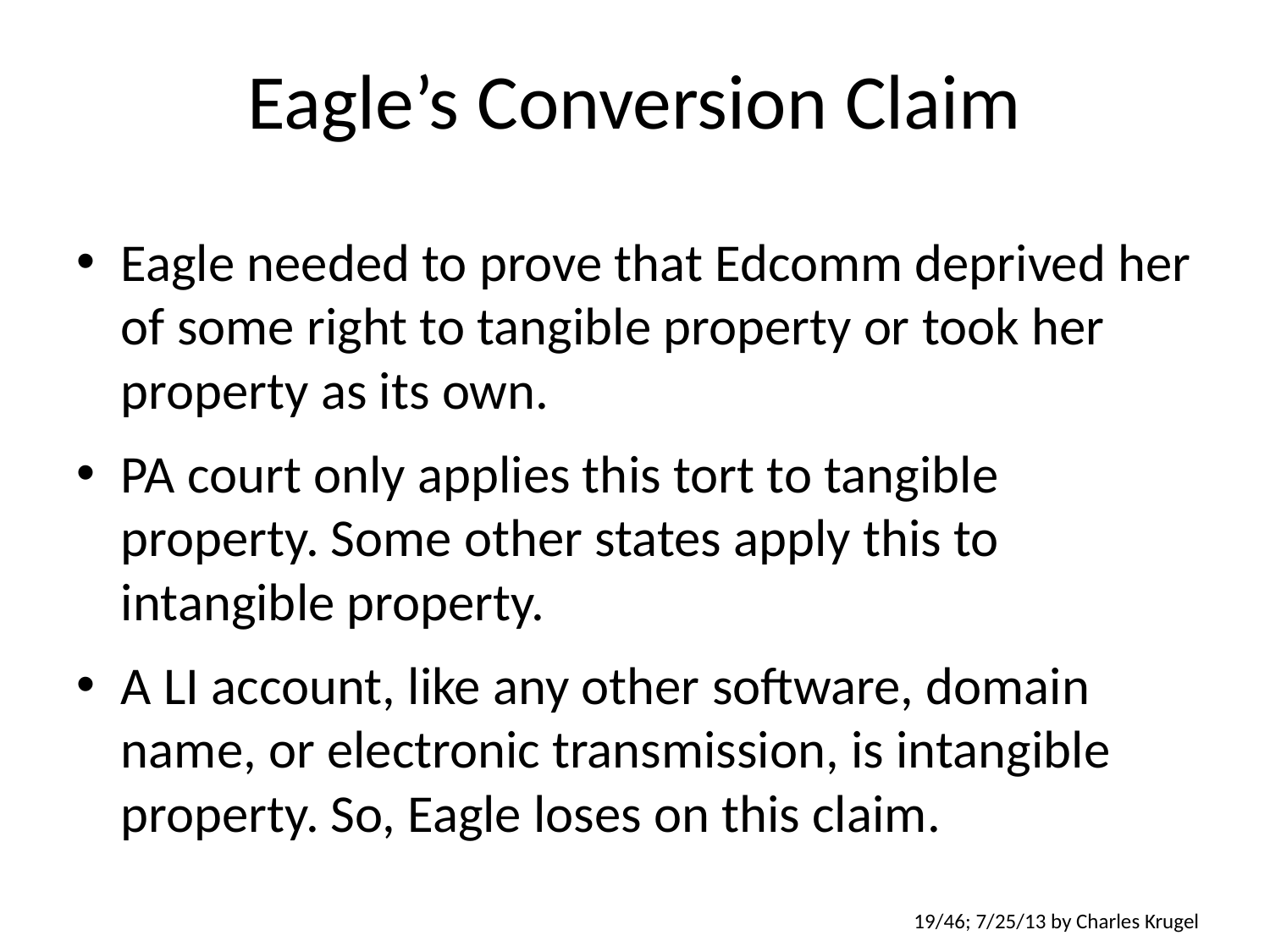

# Eagle’s Conversion Claim
Eagle needed to prove that Edcomm deprived her of some right to tangible property or took her property as its own.
PA court only applies this tort to tangible property. Some other states apply this to intangible property.
A LI account, like any other software, domain name, or electronic transmission, is intangible property. So, Eagle loses on this claim.